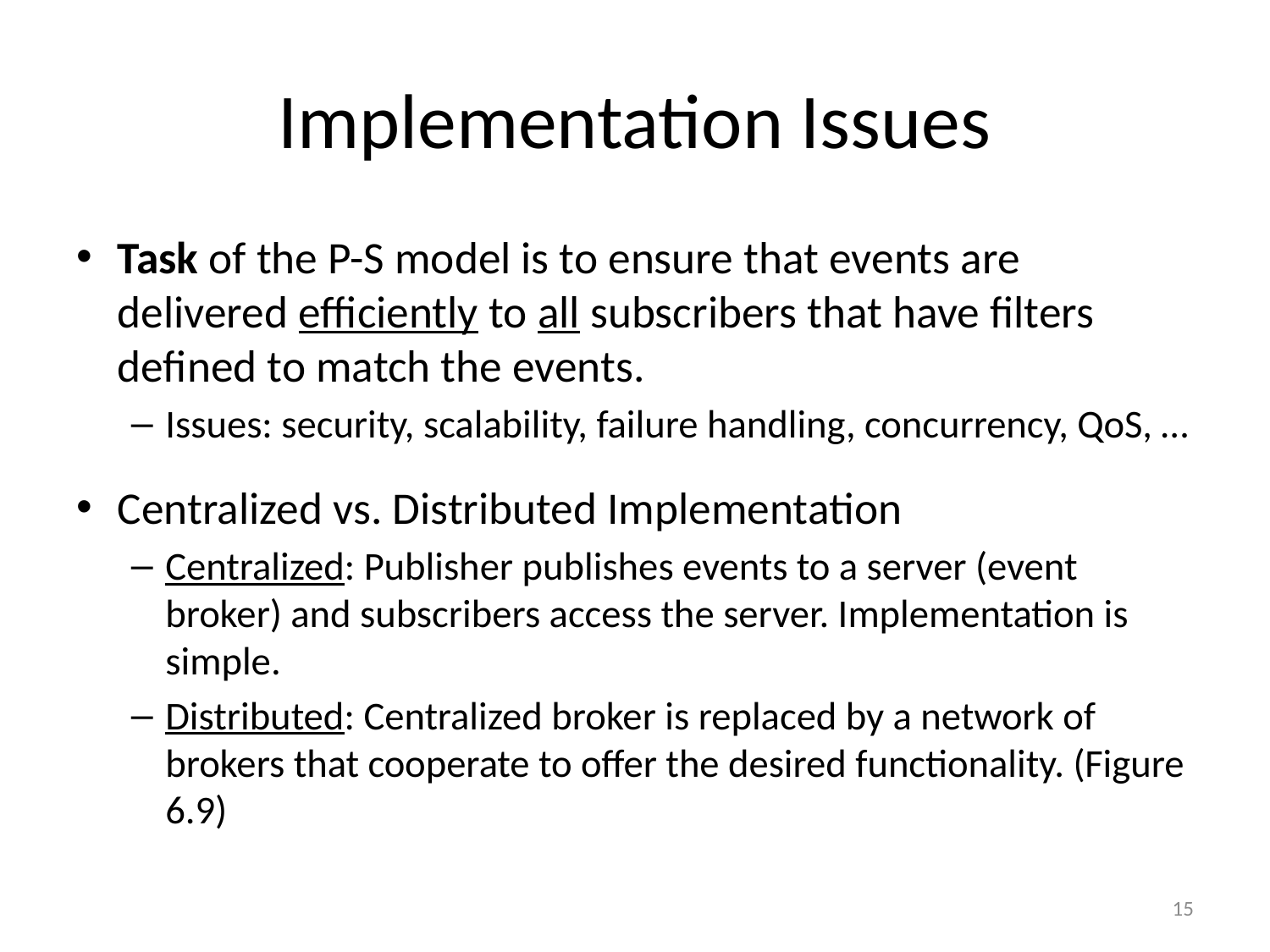

# Implementation Issues
Task of the P-S model is to ensure that events are delivered efficiently to all subscribers that have filters defined to match the events.
Issues: security, scalability, failure handling, concurrency, QoS, …

Centralized vs. Distributed Implementation
Centralized: Publisher publishes events to a server (event broker) and subscribers access the server. Implementation is simple.
Distributed: Centralized broker is replaced by a network of brokers that cooperate to offer the desired functionality. (Figure 6.9)
15